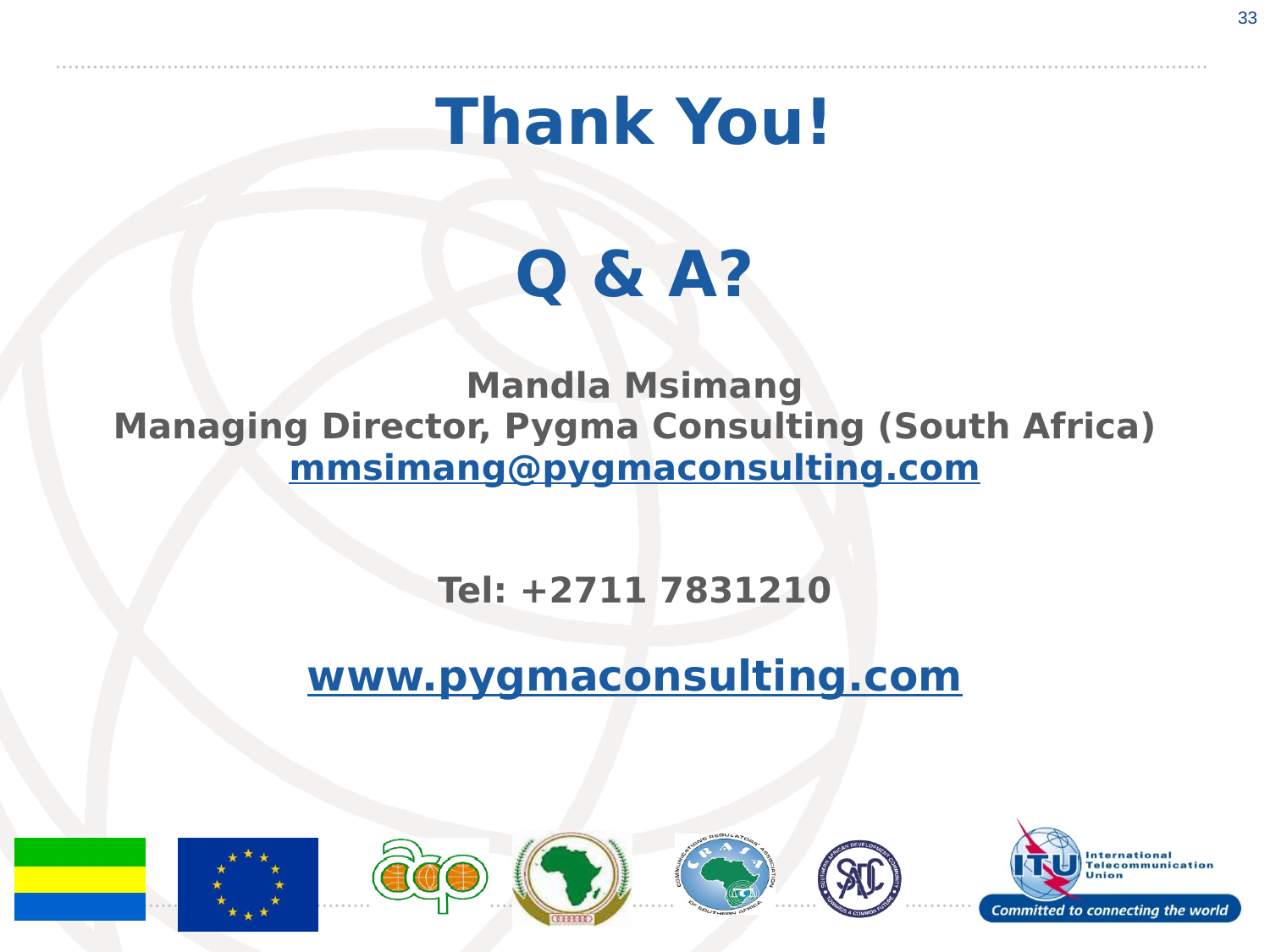

33
# Thank You! Q & A?
Mandla Msimang
Managing Director, Pygma Consulting (South Africa)
mmsimang@pygmaconsulting.com

Tel: +2711 7831210

www.pygmaconsulting.com